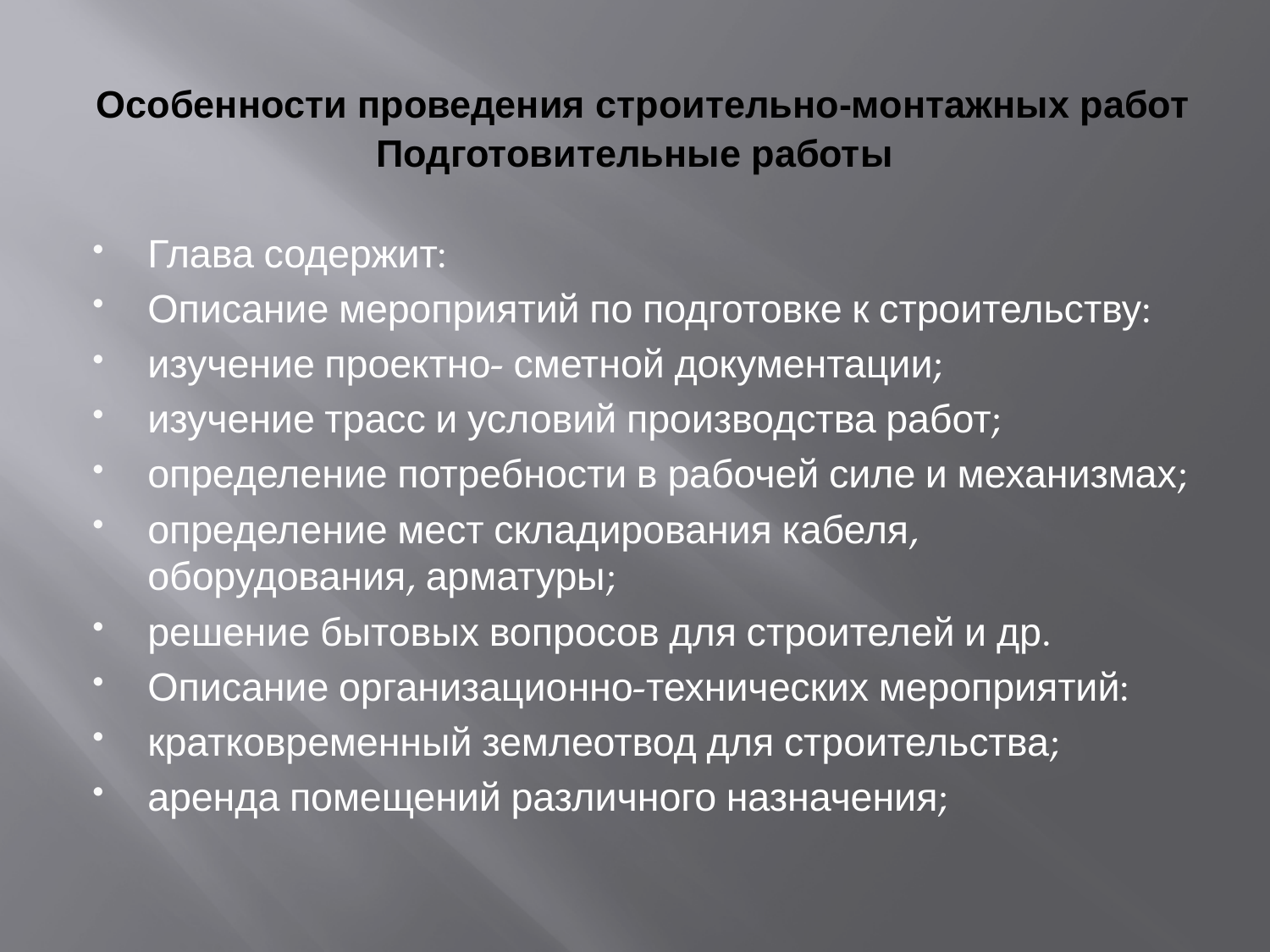

# Особенности проведения строительно-монтажных работ Подготовительные работы
Глава содержит:
Описание мероприятий по подготовке к строительству:
изучение проектно- сметной документации;
изучение трасс и условий производства работ;
определение потребности в рабочей силе и механизмах;
определение мест складирования кабеля, оборудования, арматуры;
решение бытовых вопросов для строителей и др.
Описание организационно-технических мероприятий:
кратковременный землеотвод для строительства;
аренда помещений различного назначения;